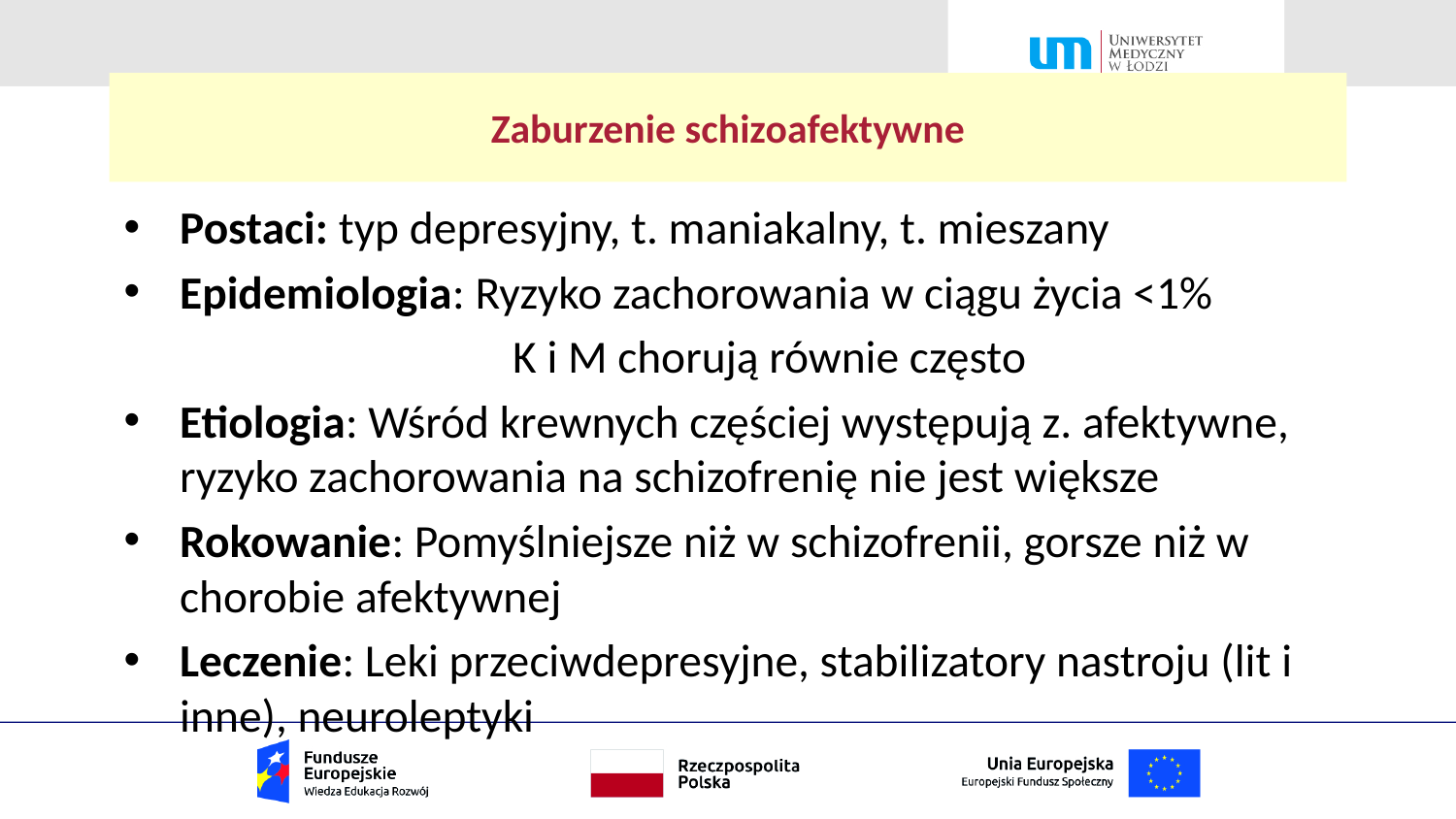

# Zaburzenie schizoafektywne
Postaci: typ depresyjny, t. maniakalny, t. mieszany
Epidemiologia: Ryzyko zachorowania w ciągu życia <1%
         K i M chorują równie często
Etiologia: Wśród krewnych częściej występują z. afektywne, ryzyko zachorowania na schizofrenię nie jest większe
Rokowanie: Pomyślniejsze niż w schizofrenii, gorsze niż w chorobie afektywnej
Leczenie: Leki przeciwdepresyjne, stabilizatory nastroju (lit i  inne), neuroleptyki